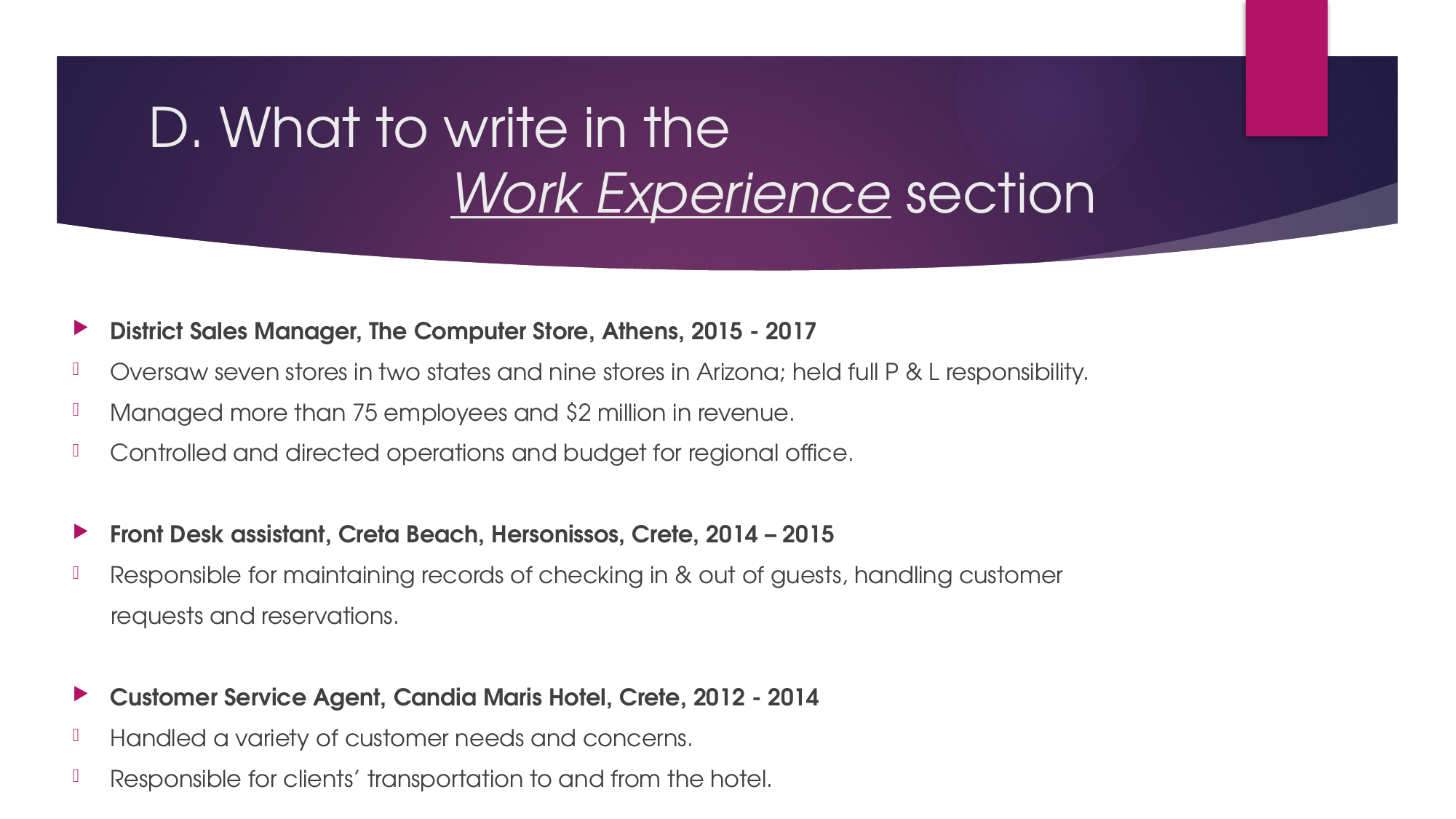

# D. What to write in the Work Experience section
District Sales Manager, The Computer Store, Athens, 2015 - 2017
Oversaw seven stores in two states and nine stores in Arizona; held full P & L responsibility.
Managed more than 75 employees and $2 million in revenue.
Controlled and directed operations and budget for regional office.

Front Desk assistant, Creta Beach, Hersonissos, Crete, 2014 – 2015
Responsible for maintaining records of checking in & out of guests, handling customer
      requests and reservations.

Customer Service Agent, Candia Maris Hotel, Crete, 2012 - 2014
Handled a variety of customer needs and concerns.
Responsible for clients’ transportation to and from the hotel.